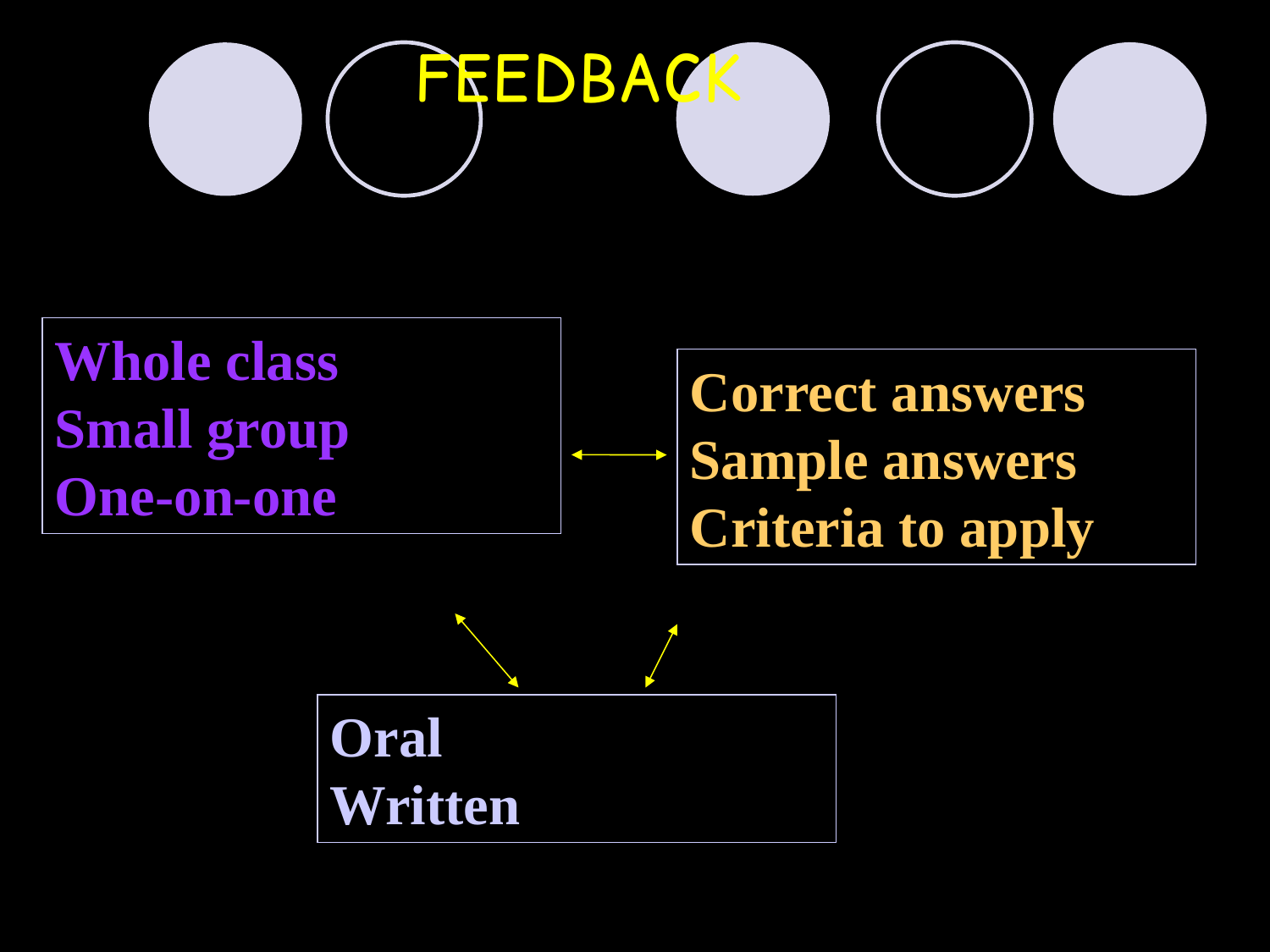

FEEDBACK
Whole class
Small group
One-on-one
Correct answers
Sample answers
Criteria to apply

Oral
Written